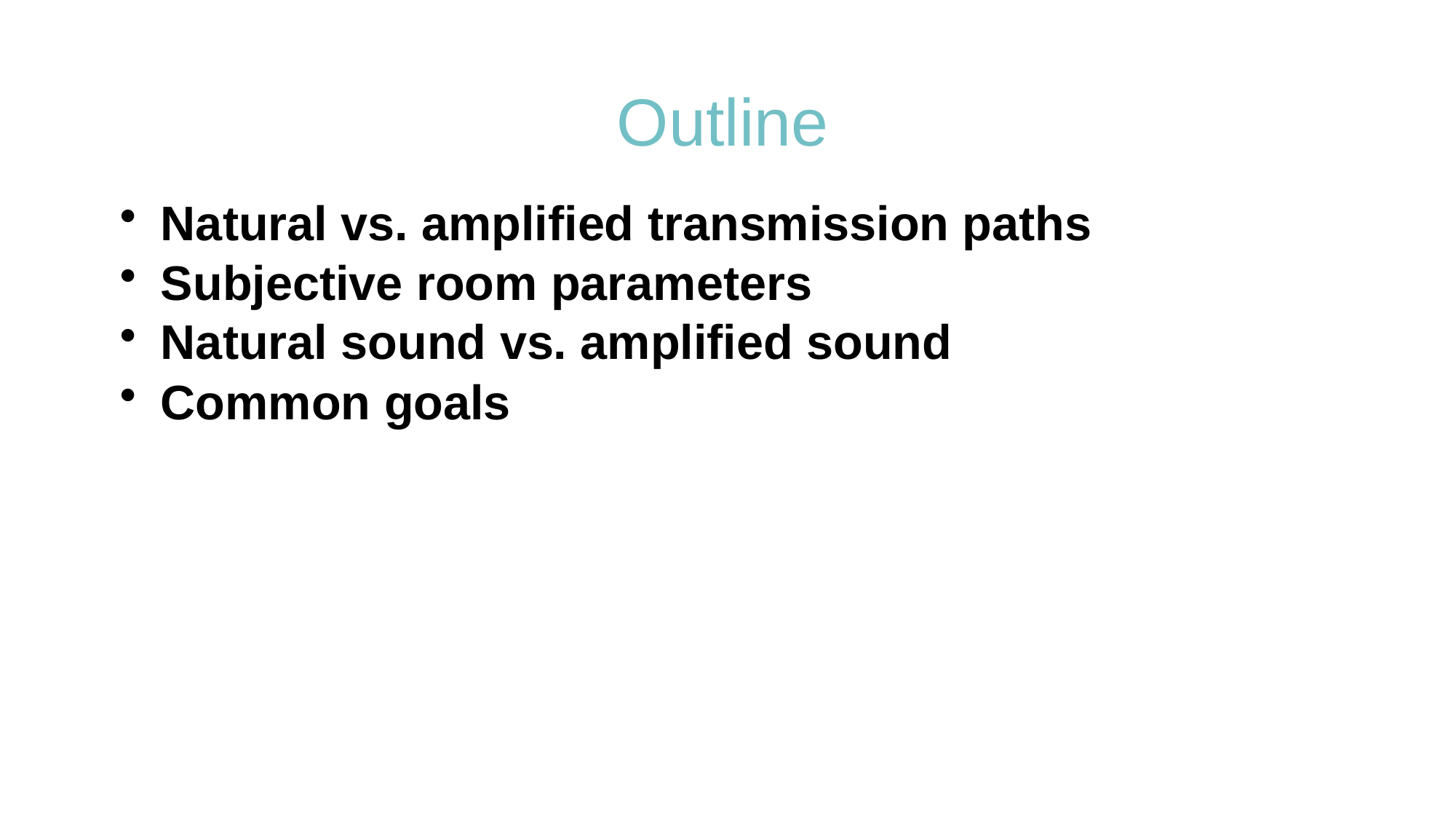

# Outline
Natural vs. amplified transmission paths
Subjective room parameters
Natural sound vs. amplified sound
Common goals